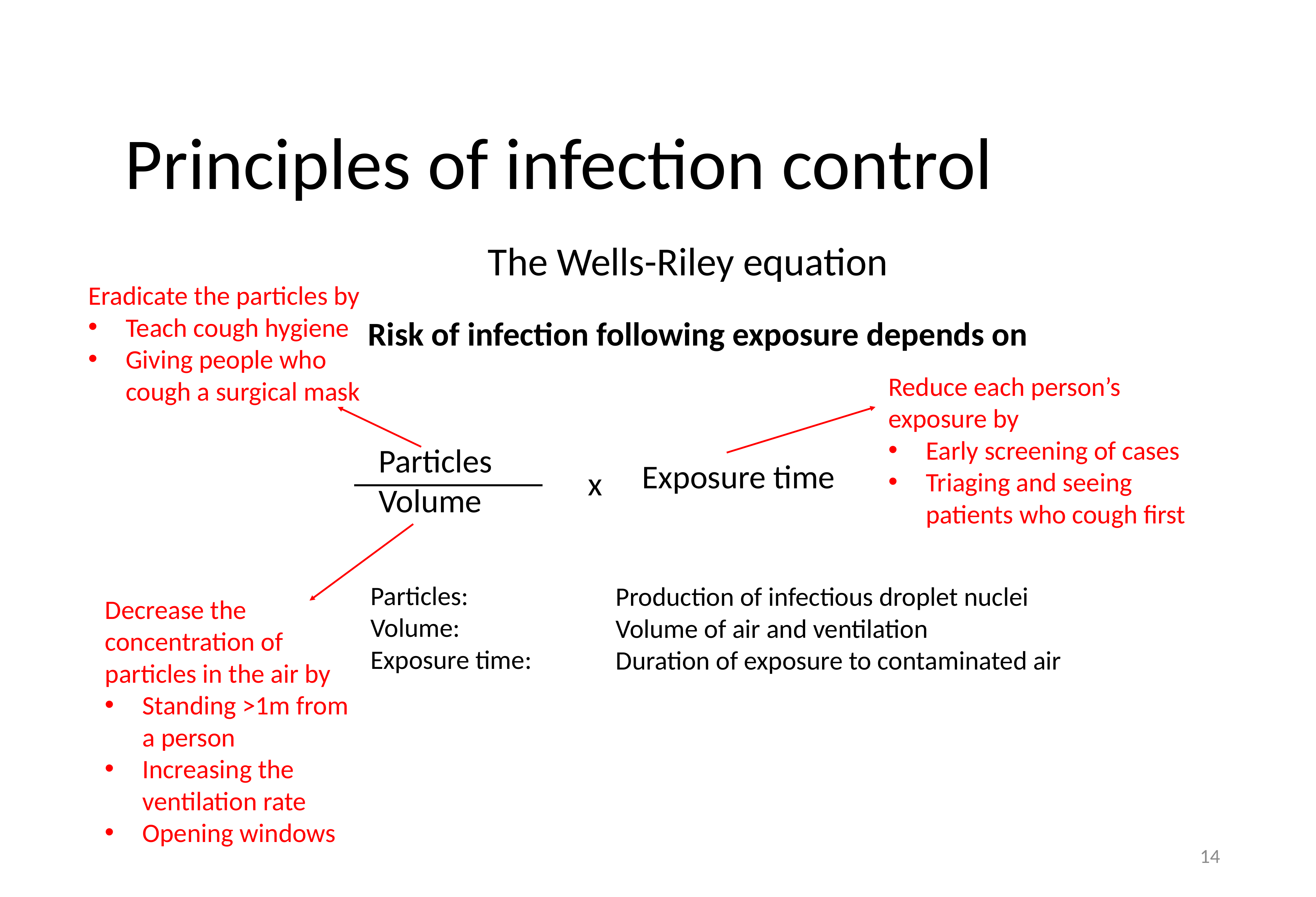

# Principles of infection control
The Wells-Riley equation
Eradicate the particles by
Teach cough hygiene
Giving people who cough a surgical mask

Risk of infection following exposure depends on
Particles
Volume
Exposure time
x
Particles:
Volume:
Exposure time:
Production of infectious droplet nuclei
Volume of air and ventilation
Duration of exposure to contaminated air
Reduce each person’s exposure by
Early screening of cases
Triaging and seeing patients who cough first
Decrease the concentration of particles in the air by
Standing >1m from a person
Increasing the ventilation rate
Opening windows
14